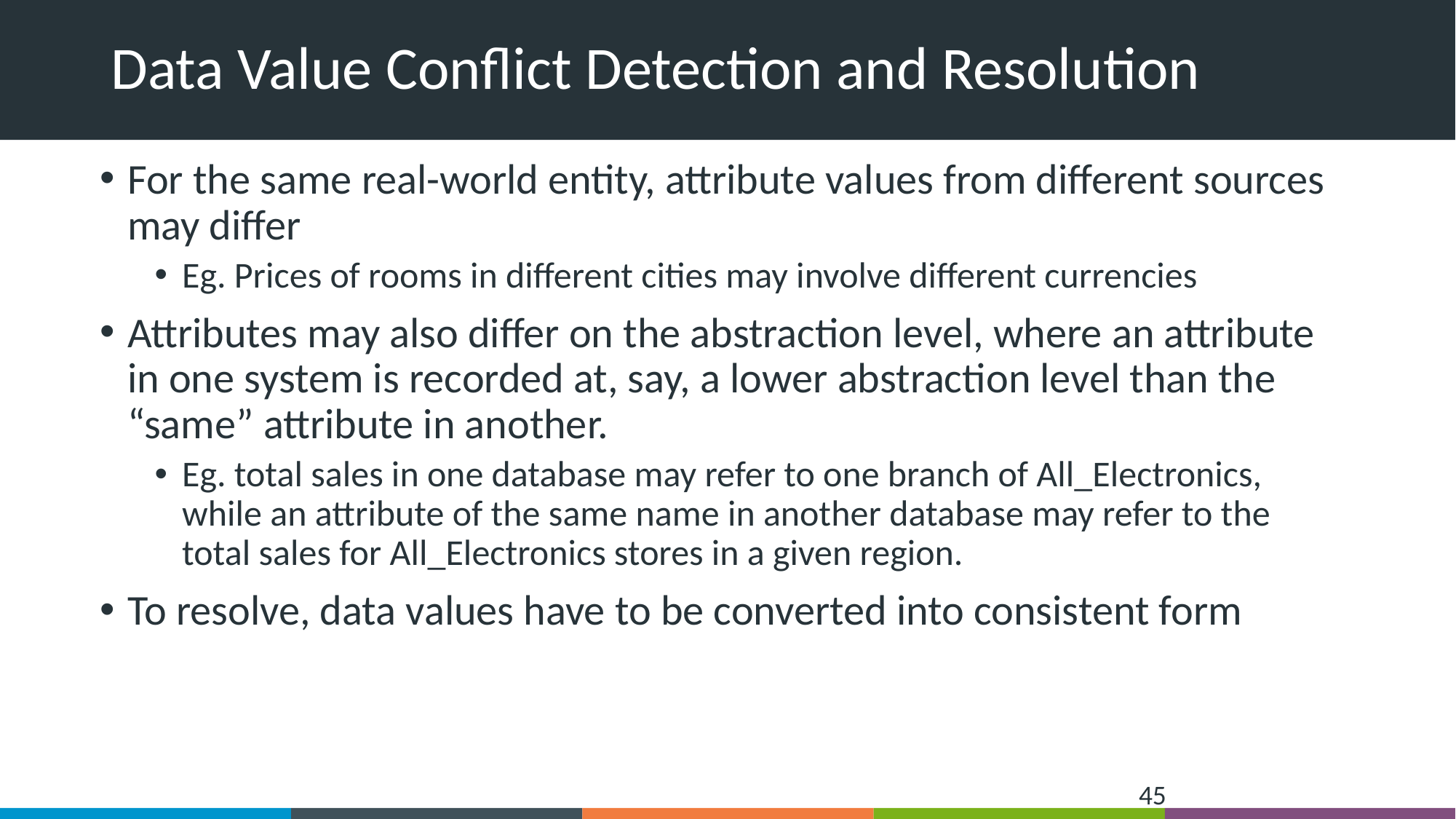

# Data Value Conflict Detection and Resolution
For the same real-world entity, attribute values from different sources may differ
Eg. Prices of rooms in different cities may involve different currencies
Attributes may also differ on the abstraction level, where an attribute in one system is recorded at, say, a lower abstraction level than the “same” attribute in another.
Eg. total sales in one database may refer to one branch of All_Electronics,  while an attribute of the same name in another database may refer to the total sales for All_Electronics stores in a given region.
To resolve, data values have to be converted into consistent form
45